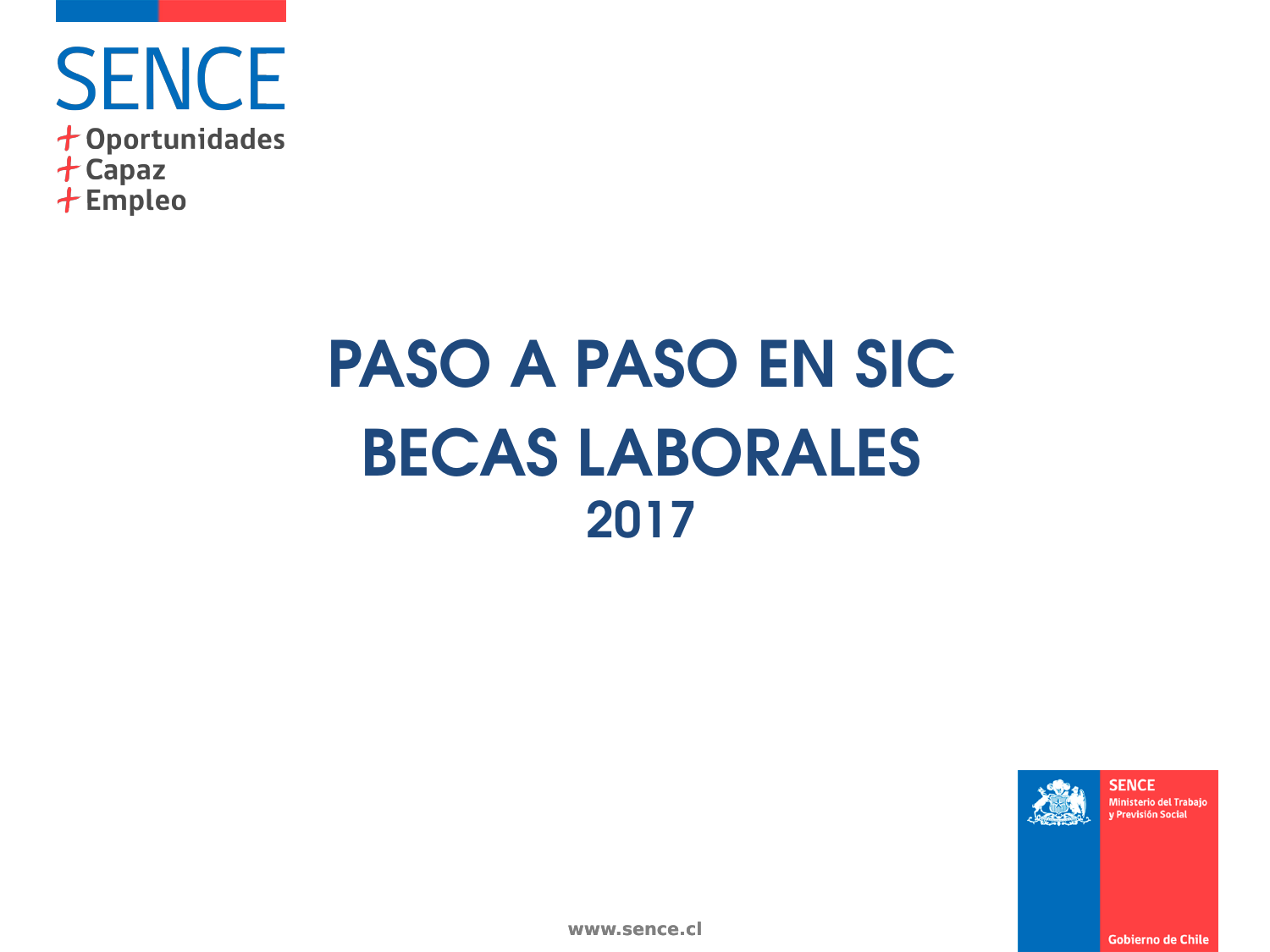

PASO A PASO EN SIC
BECAS LABORALES
2017